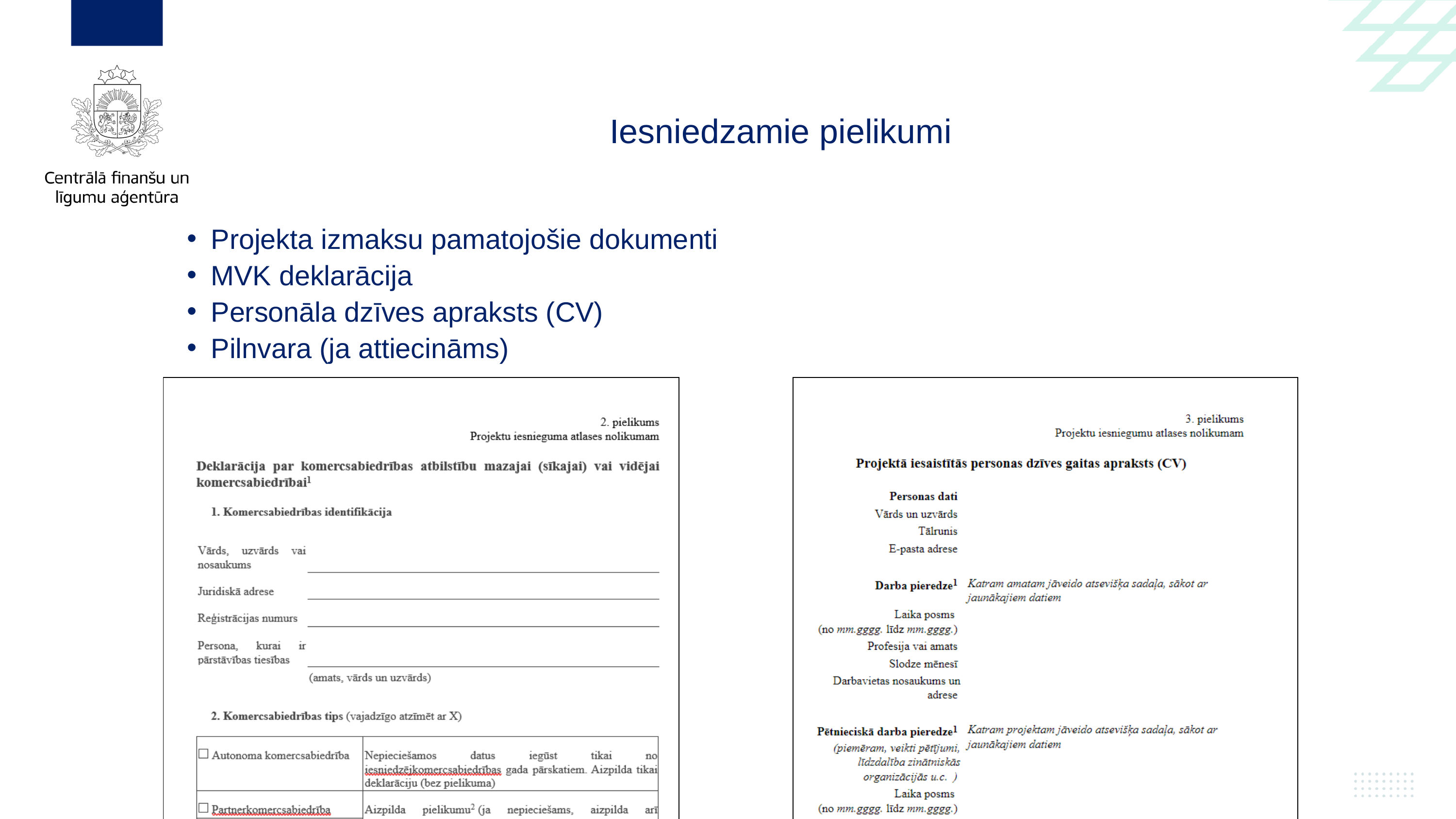

Iesniedzamie pielikumi
Projekta izmaksu pamatojošie dokumenti
MVK deklarācija
Personāla dzīves apraksts (CV)
Pilnvara (ja attiecināms)